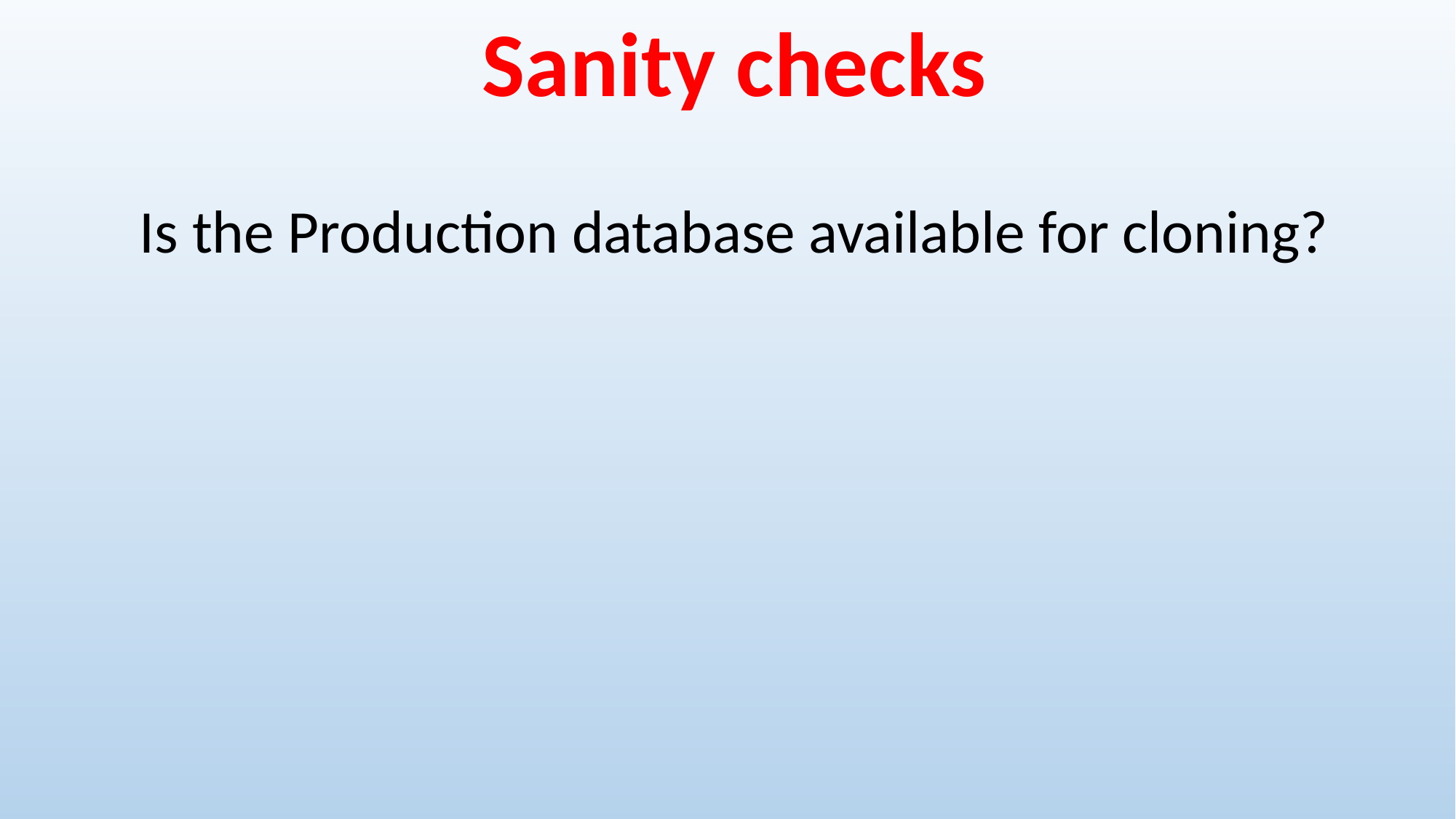

Sanity checks
Is the Production database available for cloning?